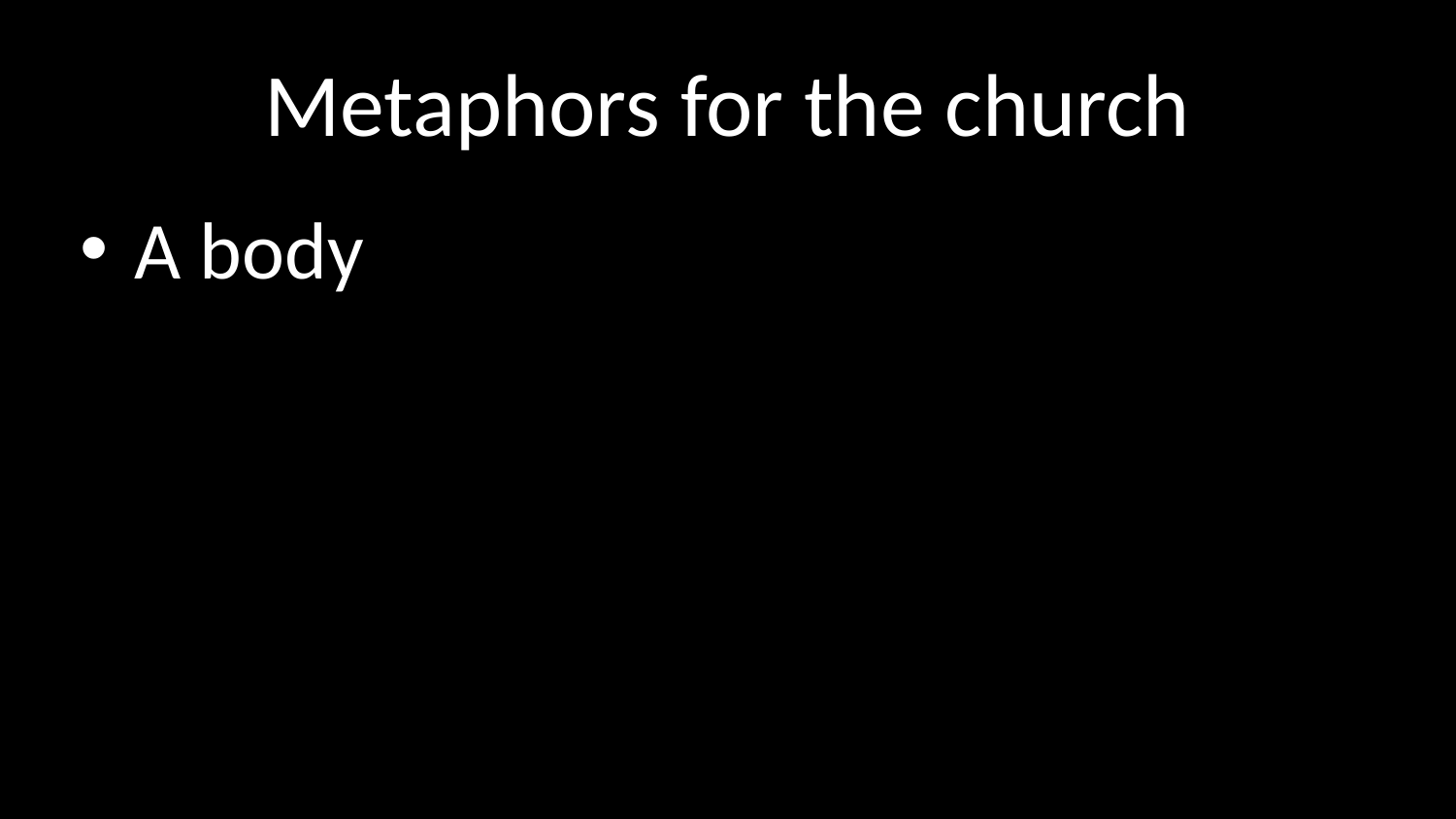

# Metaphors for the church
A body